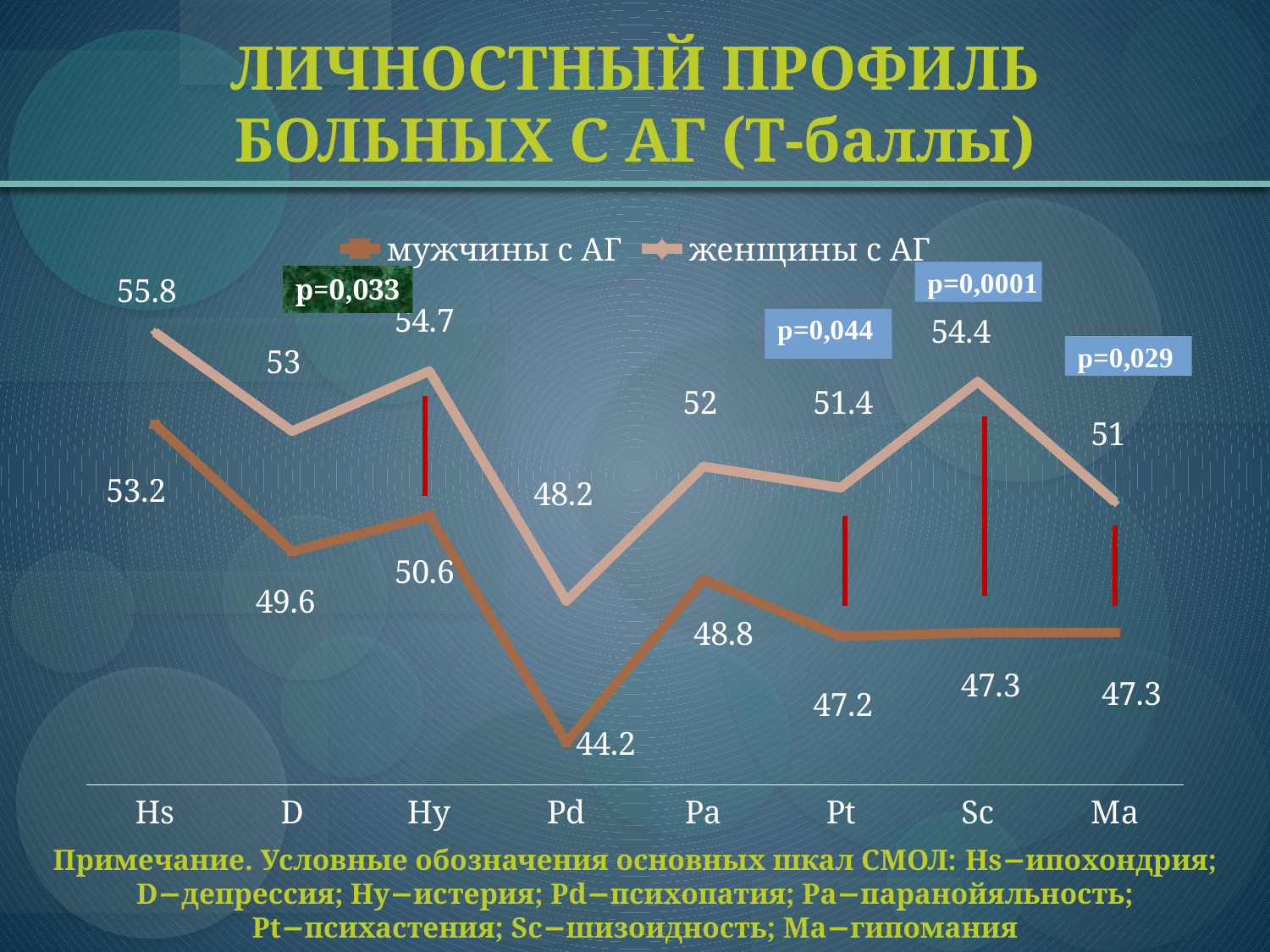

# ЛИЧНОСТНЫЙ ПРОФИЛЬ БОЛЬНЫХ С АГ (Т-баллы)

### Chart

| Category | мужчины с АГ | женщины с АГ |
|---|---|---|
| Hs | 53.2 | 55.8 |
| D | 49.6 | 53.0 |
| Hy | 50.6 | 54.7 |
| Pd | 44.2 | 48.2 |
| Pa | 48.8 | 52.0 |
| Pt | 47.2 | 51.4 |
| Sc | 47.3 | 54.4 |
| Ma | 47.3 | 51.0 |
р=0,033
Примечание. Условные обозначения основных шкал СМОЛ: Hs−ипохондрия; D−депрессия; Hy−истерия; Pd−психопатия; Pa−паранойяльность; Pt−психастения; Sc−шизоидность; Ma−гипомания